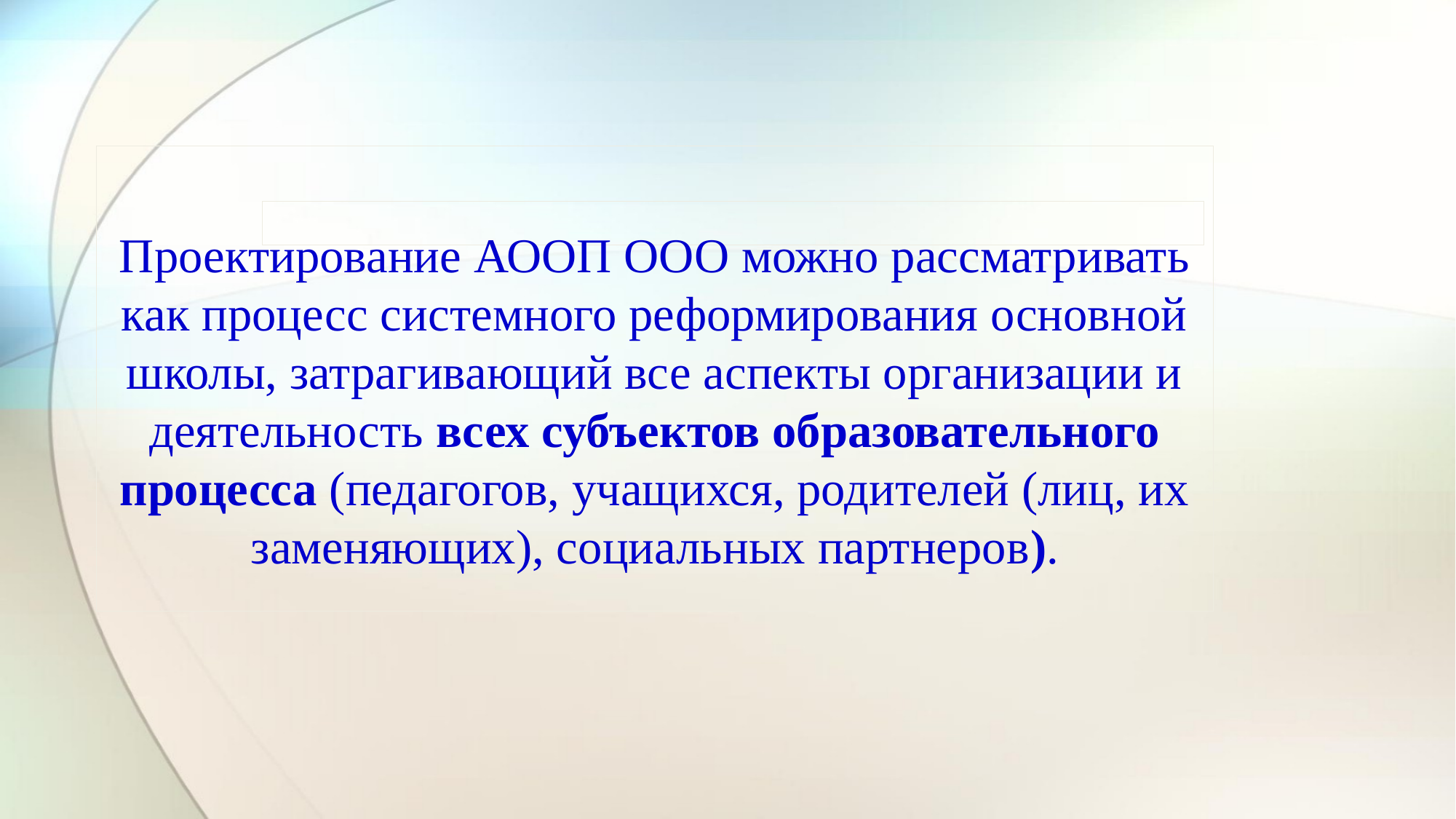

Проектирование АООП ООО можно рассматривать как процесс системного реформирования основной школы, затрагивающий все аспекты организации и деятельность всех субъектов образовательного процесса (педагогов, учащихся, родителей (лиц, их заменяющих), социальных партнеров).